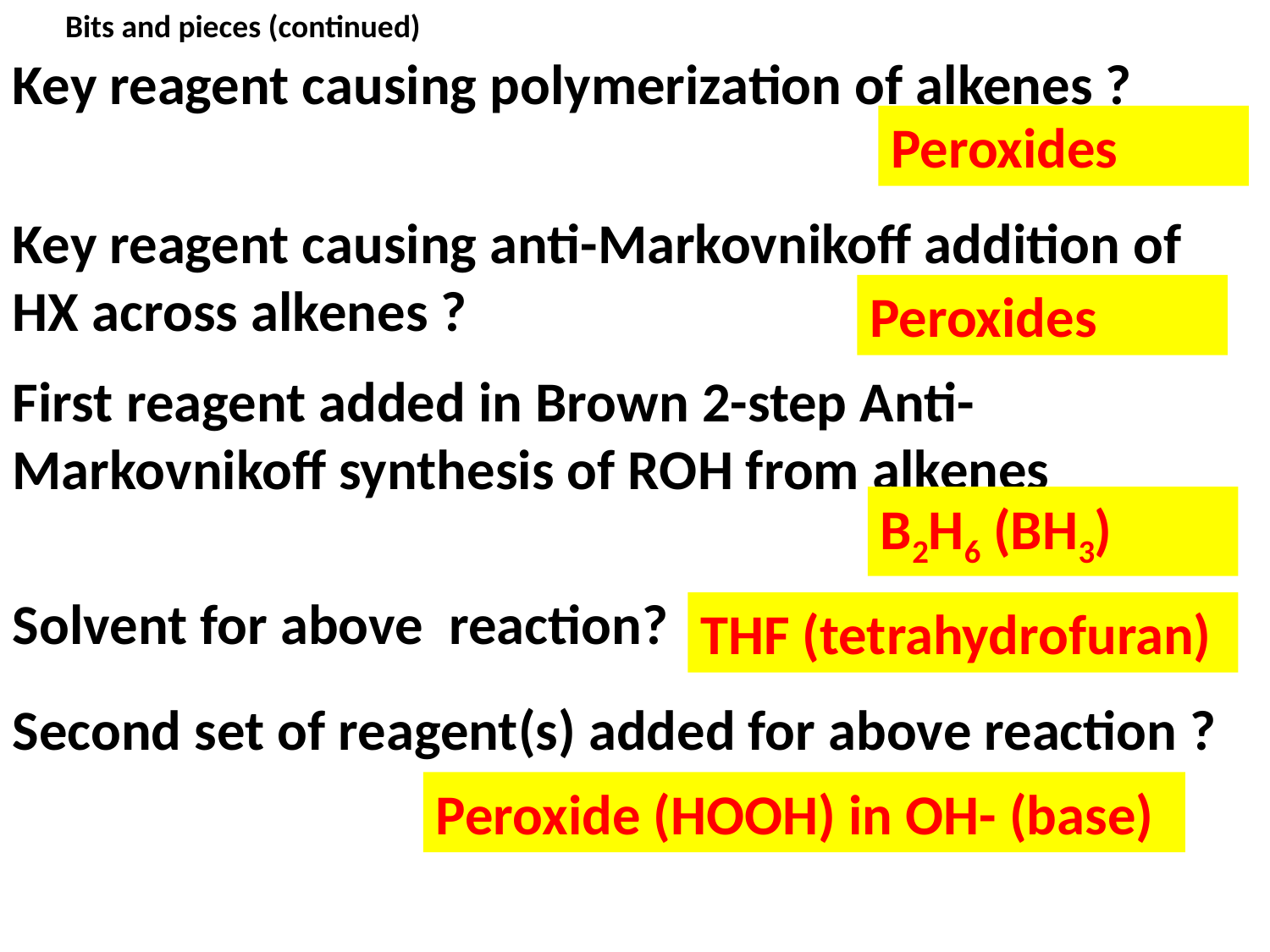

Bits and pieces (continued)
Key reagent causing polymerization of alkenes ?
Peroxides
Key reagent causing anti-Markovnikoff addition of HX across alkenes ?
Peroxides
First reagent added in Brown 2-step Anti-Markovnikoff synthesis of ROH from alkenes
B2H6 (BH3)
Solvent for above  reaction?
THF (tetrahydrofuran)
Second set of reagent(s) added for above reaction ?
Peroxide (HOOH) in OH- (base)